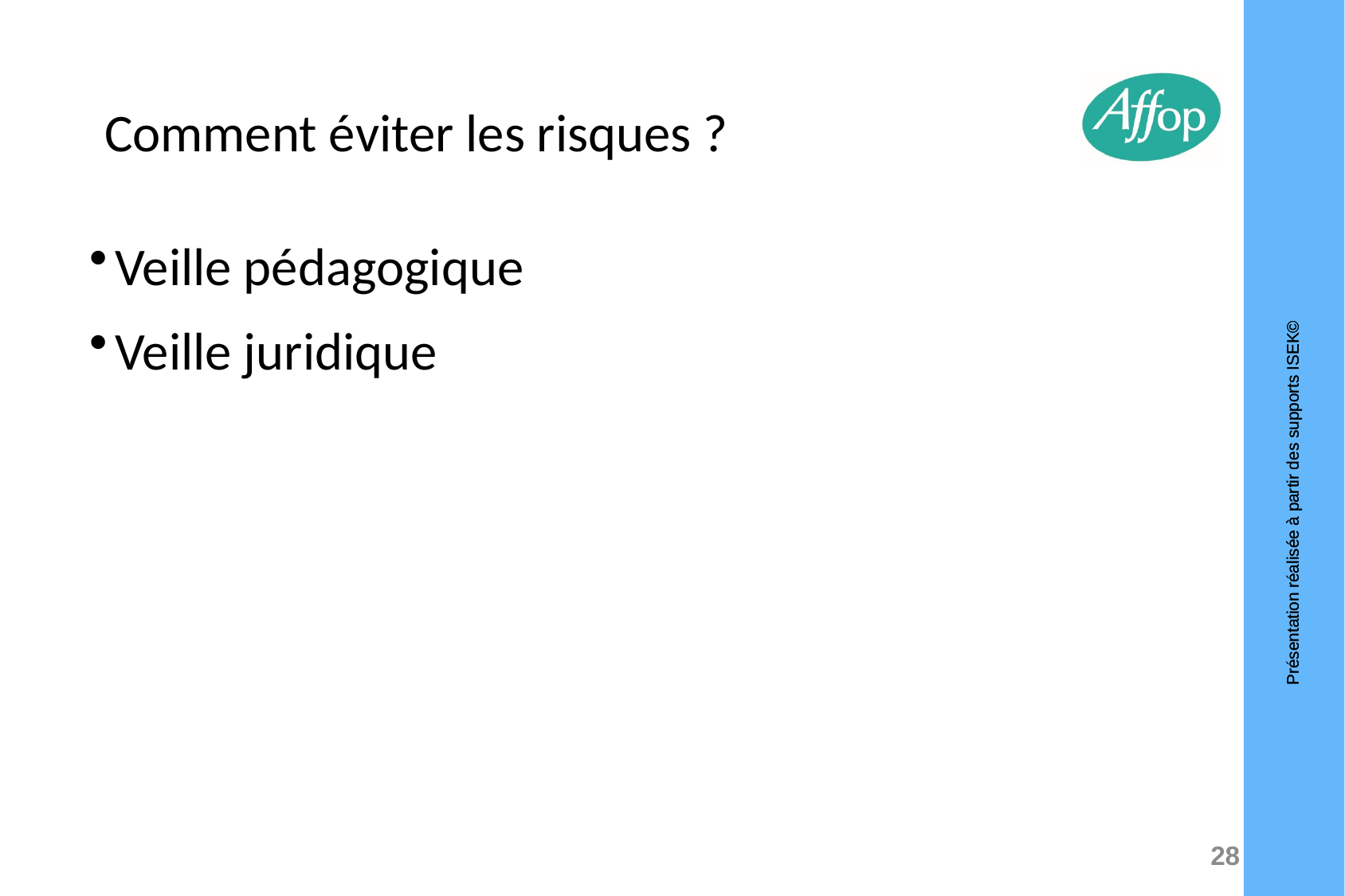

# Comment éviter les risques ?
Veille pédagogique
Veille juridique

28